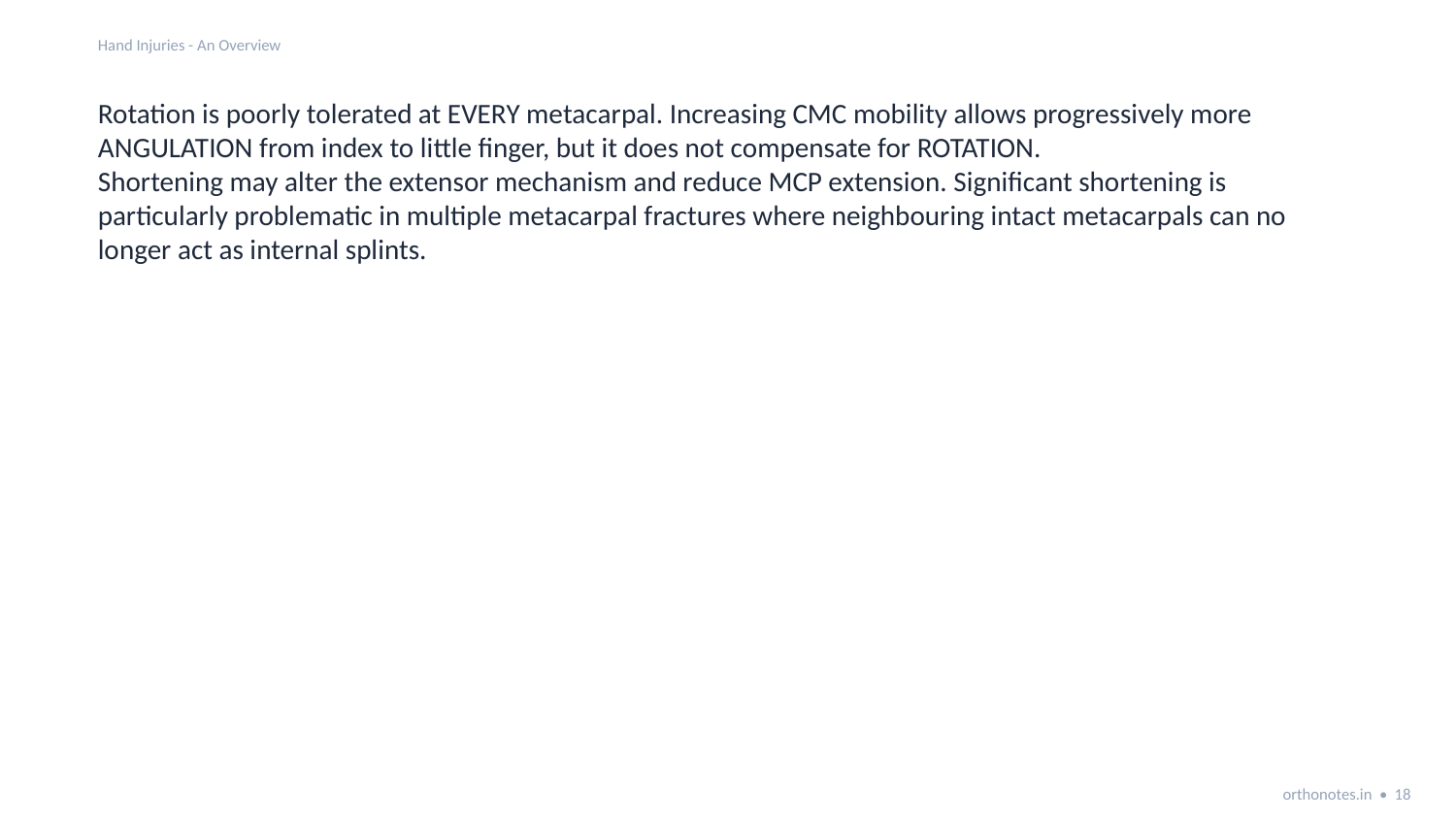

Hand Injuries - An Overview
Rotation is poorly tolerated at EVERY metacarpal. Increasing CMC mobility allows progressively more ANGULATION from index to little finger, but it does not compensate for ROTATION.
Shortening may alter the extensor mechanism and reduce MCP extension. Significant shortening is particularly problematic in multiple metacarpal fractures where neighbouring intact metacarpals can no longer act as internal splints.
orthonotes.in  •  18